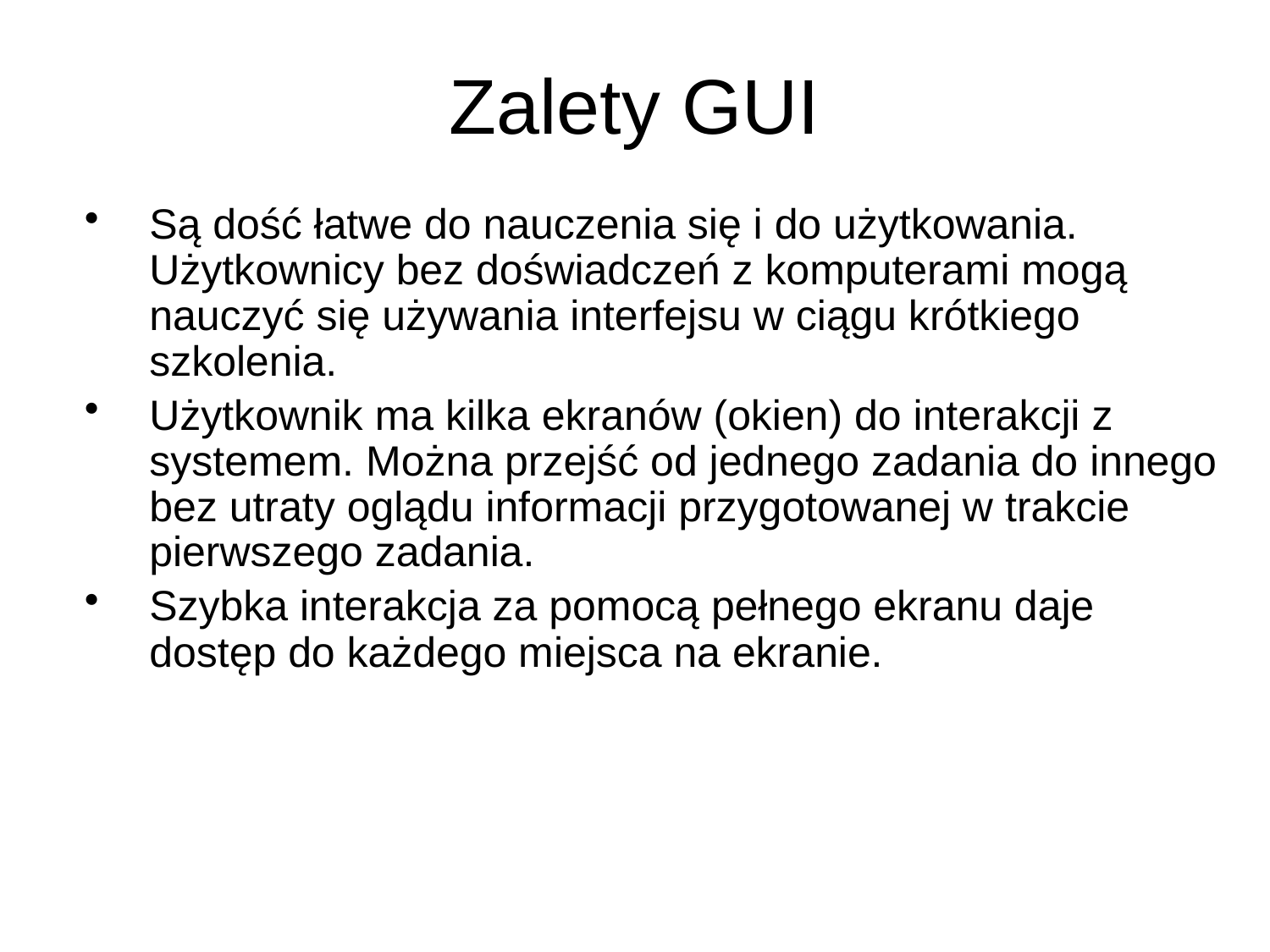

# Zalety GUI
Są dość łatwe do nauczenia się i do użytkowania. Użytkownicy bez doświadczeń z komputerami mogą nauczyć się używania interfejsu w ciągu krótkiego szkolenia.
Użytkownik ma kilka ekranów (okien) do interakcji z systemem. Można przejść od jednego zadania do innego bez utraty oglądu informacji przygotowanej w trakcie pierwszego zadania.
Szybka interakcja za pomocą pełnego ekranu daje dostęp do każdego miejsca na ekranie.